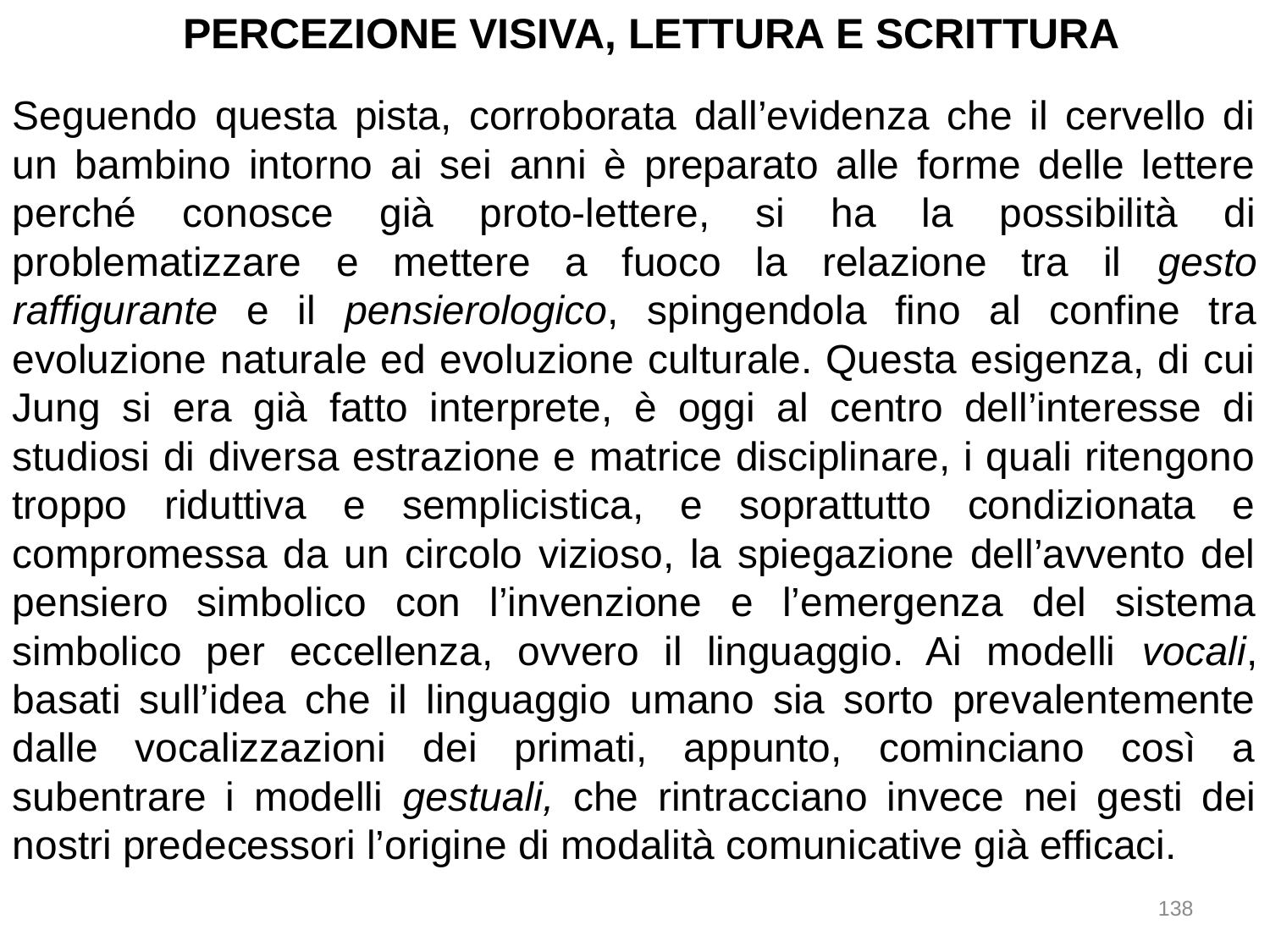

PERCEZIONE VISIVA, LETTURA E SCRITTURA
Seguendo questa pista, corroborata dall’evidenza che il cervello di un bambino intorno ai sei anni è preparato alle forme delle lettere perché conosce già proto-lettere, si ha la possibilità di problematizzare e mettere a fuoco la relazione tra il gesto raffigurante e il pensierologico, spingendola fino al confine tra evoluzione naturale ed evoluzione culturale. Questa esigenza, di cui Jung si era già fatto interprete, è oggi al centro dell’interesse di studiosi di diversa estrazione e matrice disciplinare, i quali ritengono troppo riduttiva e semplicistica, e soprattutto condizionata e compromessa da un circolo vizioso, la spiegazione dell’avvento del pensiero simbolico con l’invenzione e l’emergenza del sistema simbolico per eccellenza, ovvero il linguaggio. Ai modelli vocali, basati sull’idea che il linguaggio umano sia sorto prevalentemente dalle vocalizzazioni dei primati, appunto, cominciano così a subentrare i modelli gestuali, che rintracciano invece nei gesti dei nostri predecessori l’origine di modalità comunicative già efficaci.
138